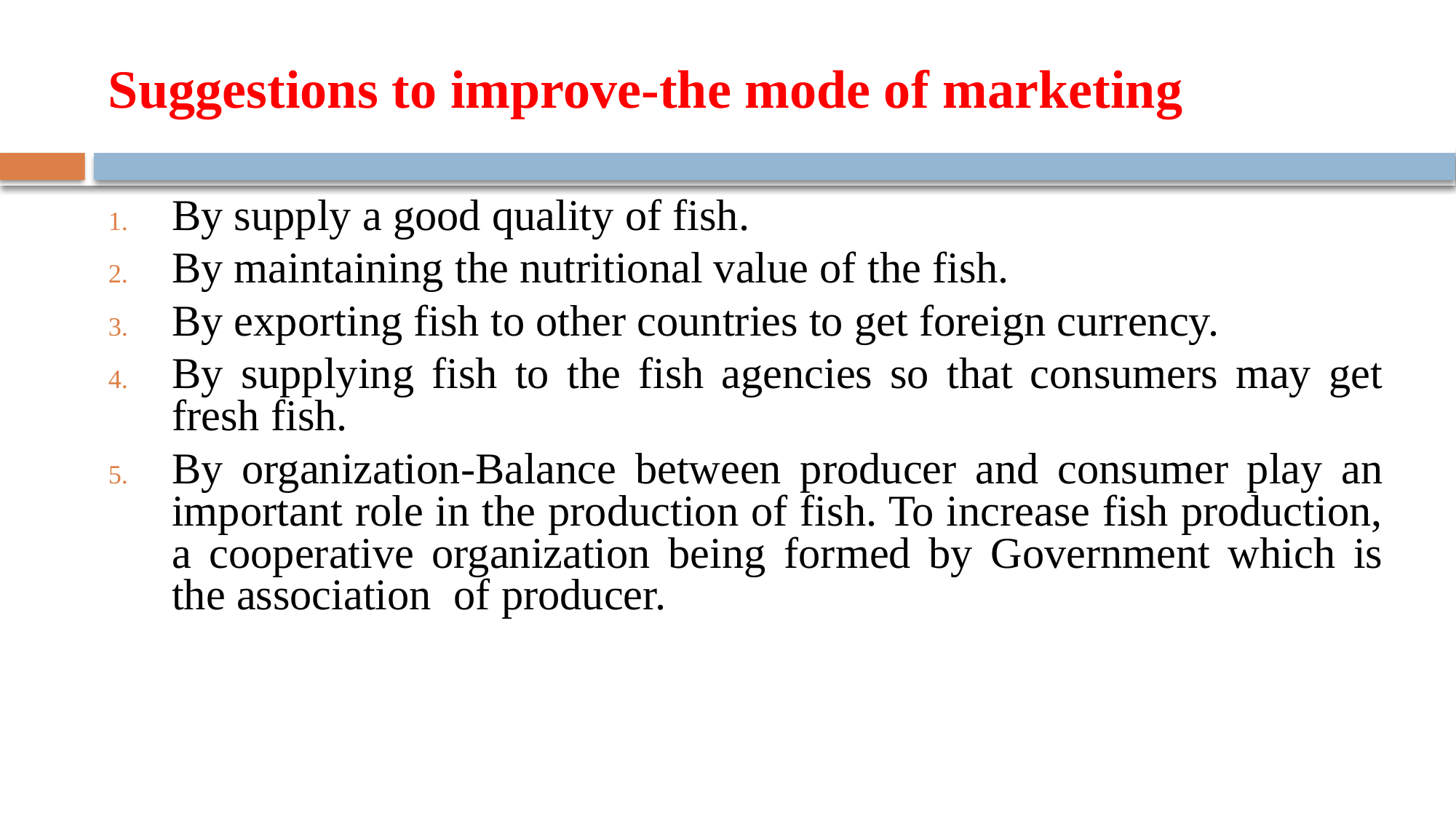

# Suggestions to improve-the mode of marketing
By supply a good quality of fish.
By maintaining the nutritional value of the fish.
By exporting fish to other countries to get foreign currency.
By supplying fish to the fish agencies so that consumers may get fresh fish.
By organization-Balance between producer and consumer play an important role in the production of fish. To increase fish production, a cooperative organization being formed by Government which is the association  of producer.